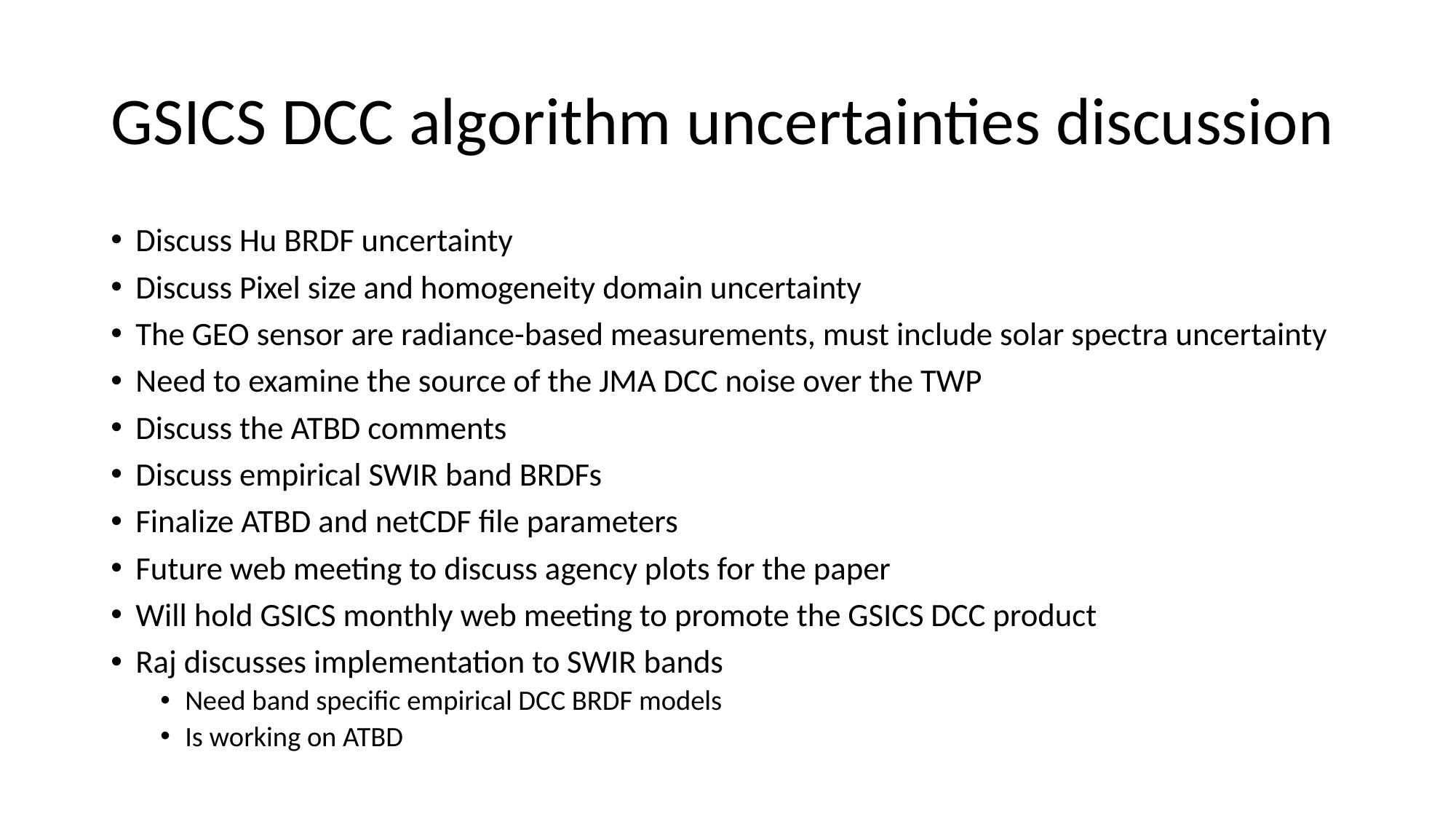

# GSICS DCC algorithm uncertainties discussion
Discuss Hu BRDF uncertainty
Discuss Pixel size and homogeneity domain uncertainty
The GEO sensor are radiance-based measurements, must include solar spectra uncertainty
Need to examine the source of the JMA DCC noise over the TWP
Discuss the ATBD comments
Discuss empirical SWIR band BRDFs
Finalize ATBD and netCDF file parameters
Future web meeting to discuss agency plots for the paper
Will hold GSICS monthly web meeting to promote the GSICS DCC product
Raj discusses implementation to SWIR bands
Need band specific empirical DCC BRDF models
Is working on ATBD